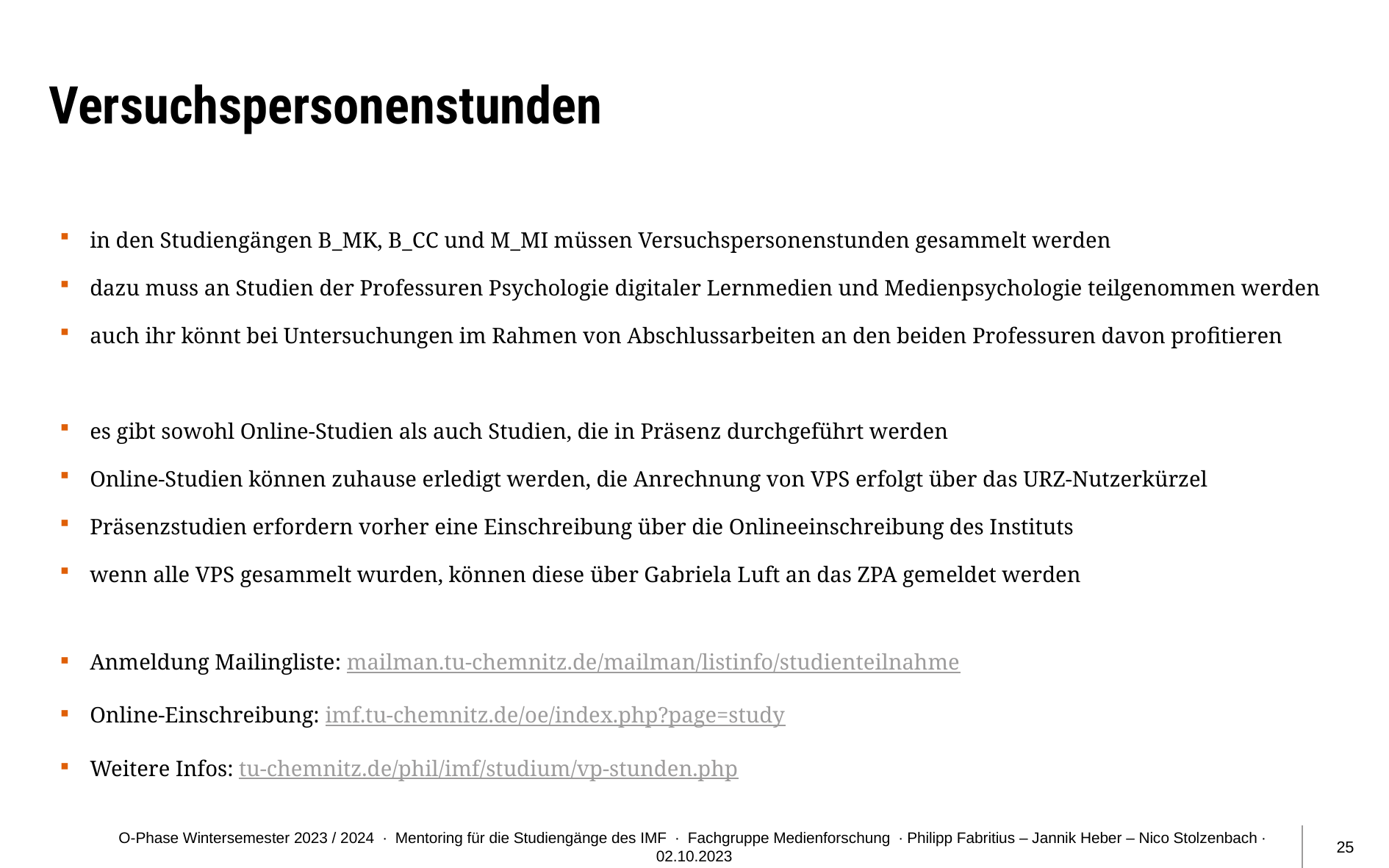

# Versuchspersonenstunden
in den Studiengängen B_MK, B_CC und M_MI müssen Versuchspersonenstunden gesammelt werden
dazu muss an Studien der Professuren Psychologie digitaler Lernmedien und Medienpsychologie teilgenommen werden
auch ihr könnt bei Untersuchungen im Rahmen von Abschlussarbeiten an den beiden Professuren davon profitieren

es gibt sowohl Online-Studien als auch Studien, die in Präsenz durchgeführt werden
Online-Studien können zuhause erledigt werden, die Anrechnung von VPS erfolgt über das URZ-Nutzerkürzel
Präsenzstudien erfordern vorher eine Einschreibung über die Onlineeinschreibung des Instituts
wenn alle VPS gesammelt wurden, können diese über Gabriela Luft an das ZPA gemeldet werden
Anmeldung Mailingliste: mailman.tu-chemnitz.de/mailman/listinfo/studienteilnahme
Online-Einschreibung: imf.tu-chemnitz.de/oe/index.php?page=study
Weitere Infos: tu-chemnitz.de/phil/imf/studium/vp-stunden.php